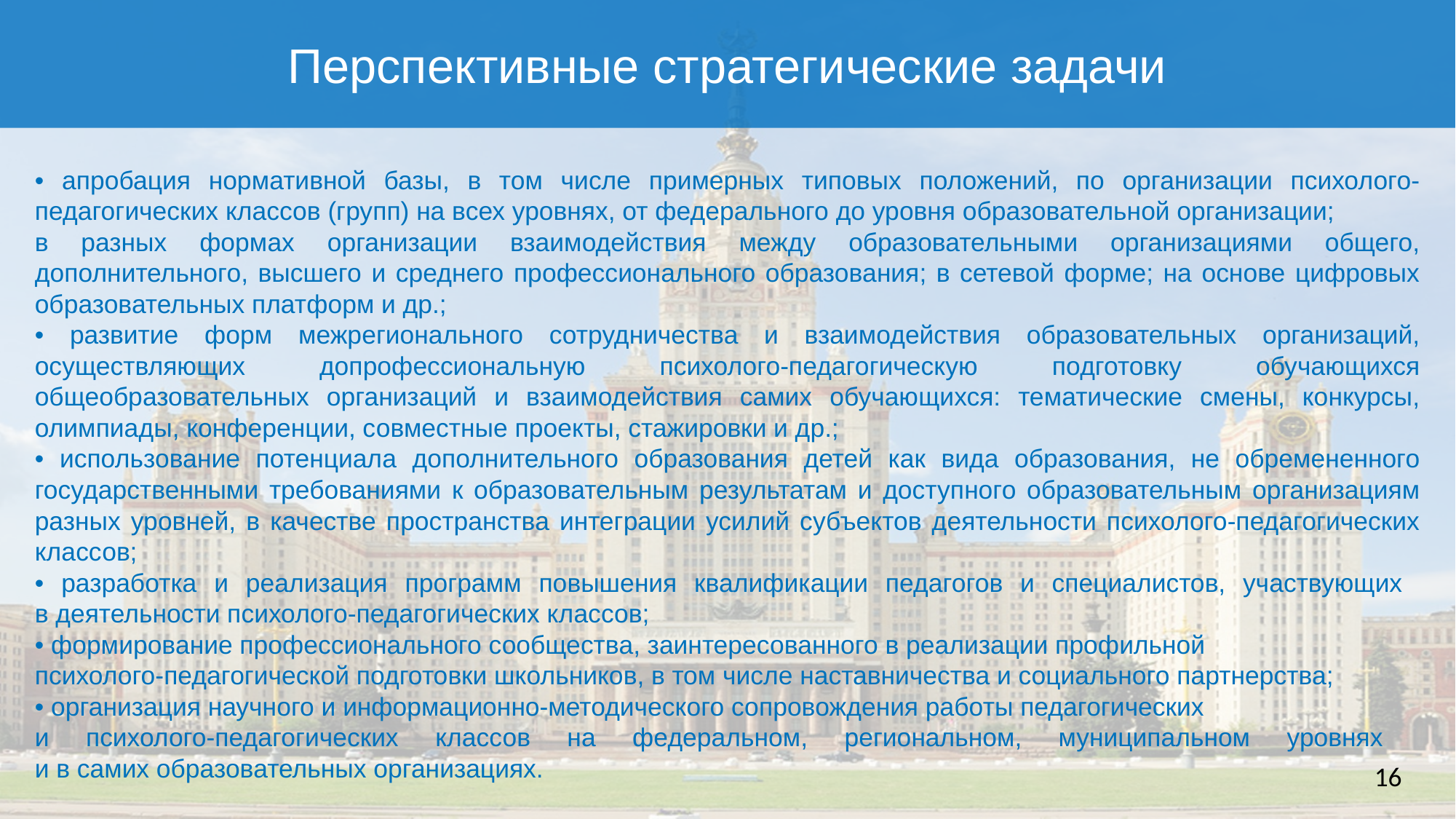

Перспективные стратегические задачи
• апробация нормативной базы, в том числе примерных типовых положений, по организации психолого-педагогических классов (групп) на всех уровнях, от федерального до уровня образовательной организации;
в разных формах организации взаимодействия между образовательными организациями общего, дополнительного, высшего и среднего профессионального образования; в сетевой форме; на основе цифровых образовательных платформ и др.;
• развитие форм межрегионального сотрудничества и взаимодействия образовательных организаций, осуществляющих допрофессиональную психолого-педагогическую подготовку обучающихся общеобразовательных организаций и взаимодействия самих обучающихся: тематические смены, конкурсы, олимпиады, конференции, совместные проекты, стажировки и др.;
• использование потенциала дополнительного образования детей как вида образования, не обремененного государственными требованиями к образовательным результатам и доступного образовательным организациям разных уровней, в качестве пространства интеграции усилий субъектов деятельности психолого-педагогических классов;
• разработка и реализация программ повышения квалификации педагогов и специалистов, участвующих
в деятельности психолого-педагогических классов;
• формирование профессионального сообщества, заинтересованного в реализации профильной
психолого-педагогической подготовки школьников, в том числе наставничества и социального партнерства;
• организация научного и информационно-методического сопровождения работы педагогических
и психолого-педагогических классов на федеральном, региональном, муниципальном уровнях
и в самих образовательных организациях.
16